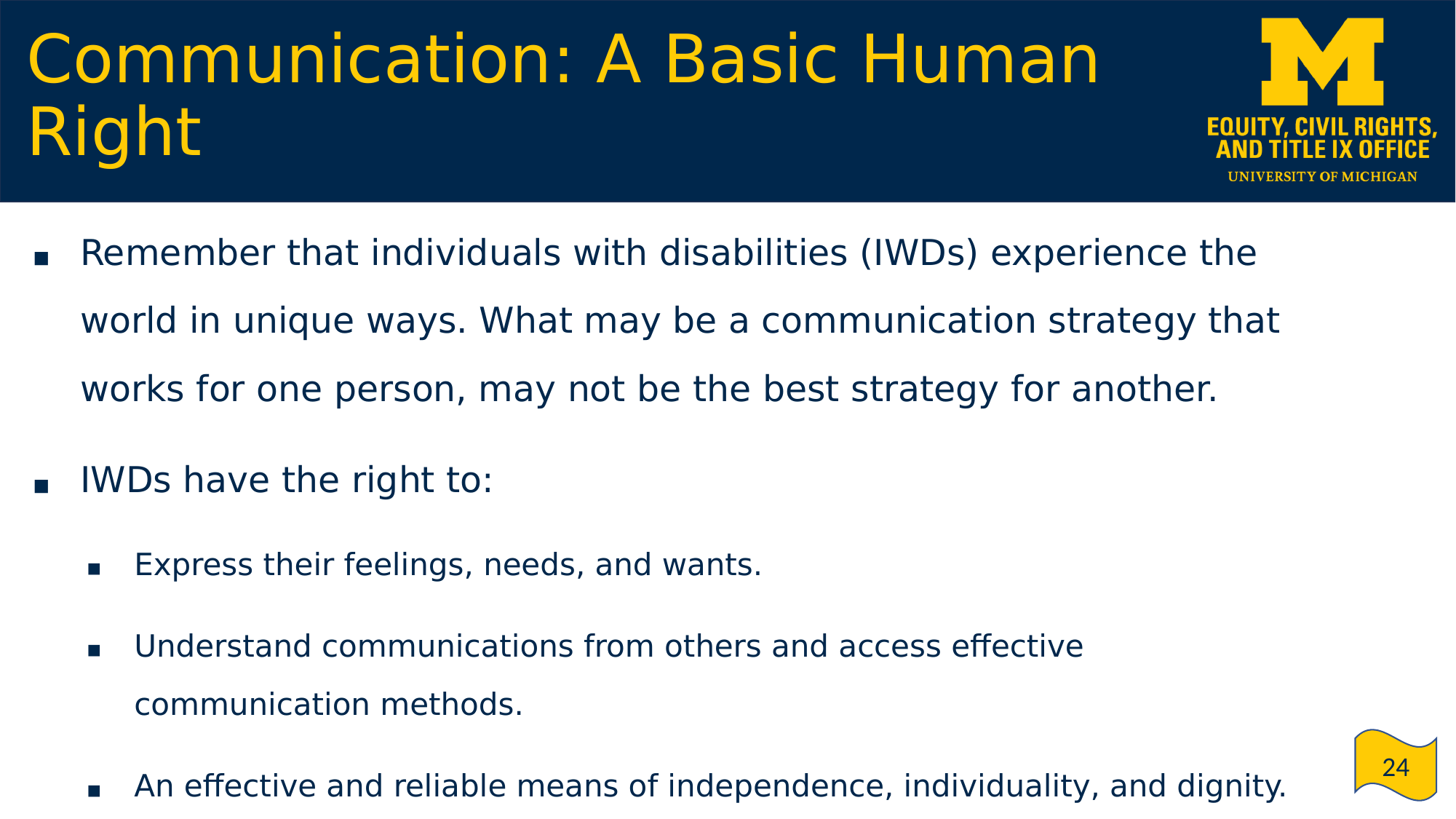

# Communication: A Basic Human Right
Remember that individuals with disabilities (IWDs) experience the world in unique ways. What may be a communication strategy that works for one person, may not be the best strategy for another.
IWDs have the right to:
Express their feelings, needs, and wants.
Understand communications from others and access effective communication methods.
An effective and reliable means of independence, individuality, and dignity.